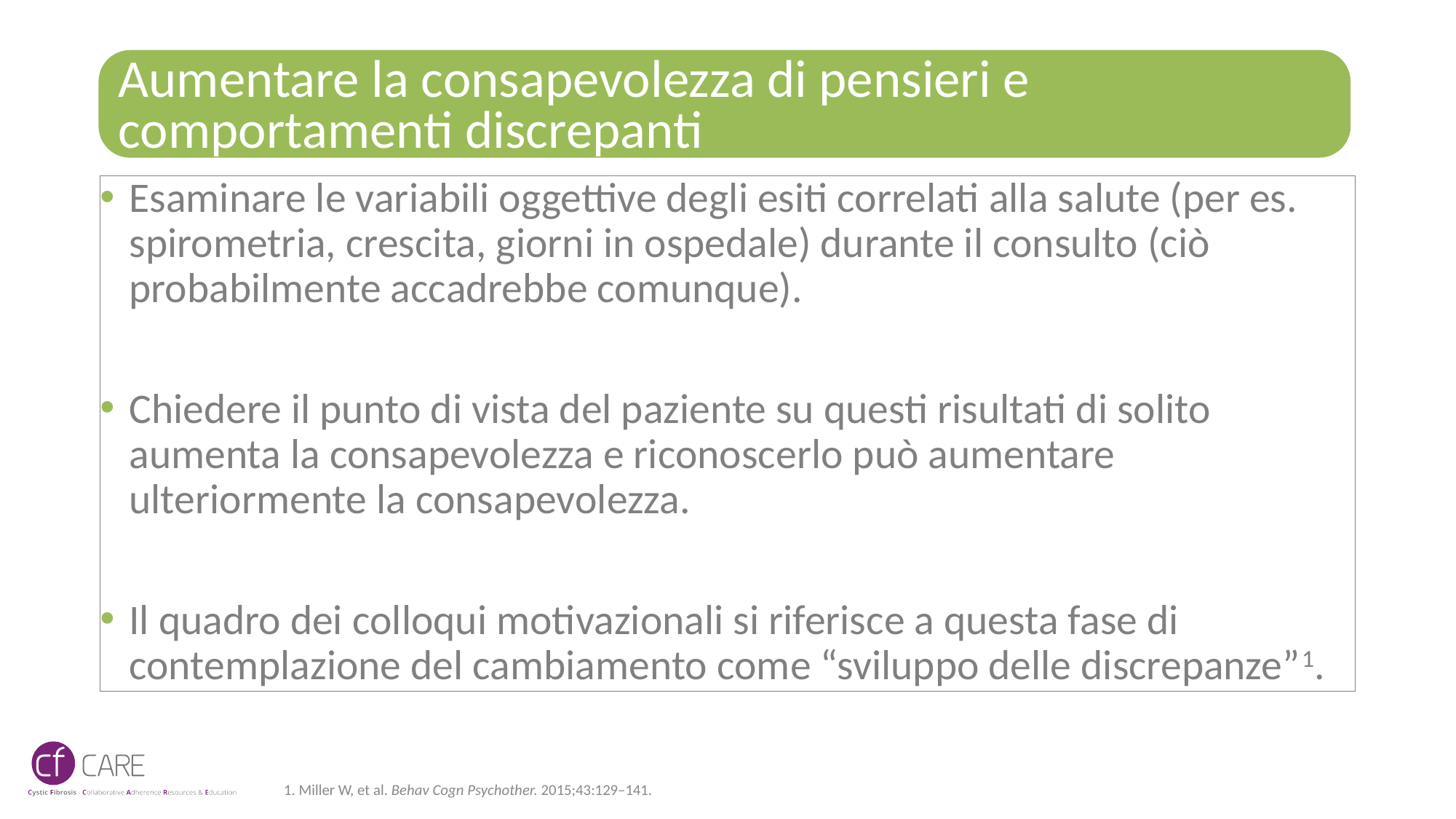

# Aumentare la consapevolezza di pensieri e comportamenti discrepanti
Esaminare le variabili oggettive degli esiti correlati alla salute (per es. spirometria, crescita, giorni in ospedale) durante il consulto (ciò probabilmente accadrebbe comunque).

Chiedere il punto di vista del paziente su questi risultati di solito aumenta la consapevolezza e riconoscerlo può aumentare ulteriormente la consapevolezza.

Il quadro dei colloqui motivazionali si riferisce a questa fase di contemplazione del cambiamento come “sviluppo delle discrepanze”1.
1. Miller W, et al. Behav Cogn Psychother. 2015;43:129–141.